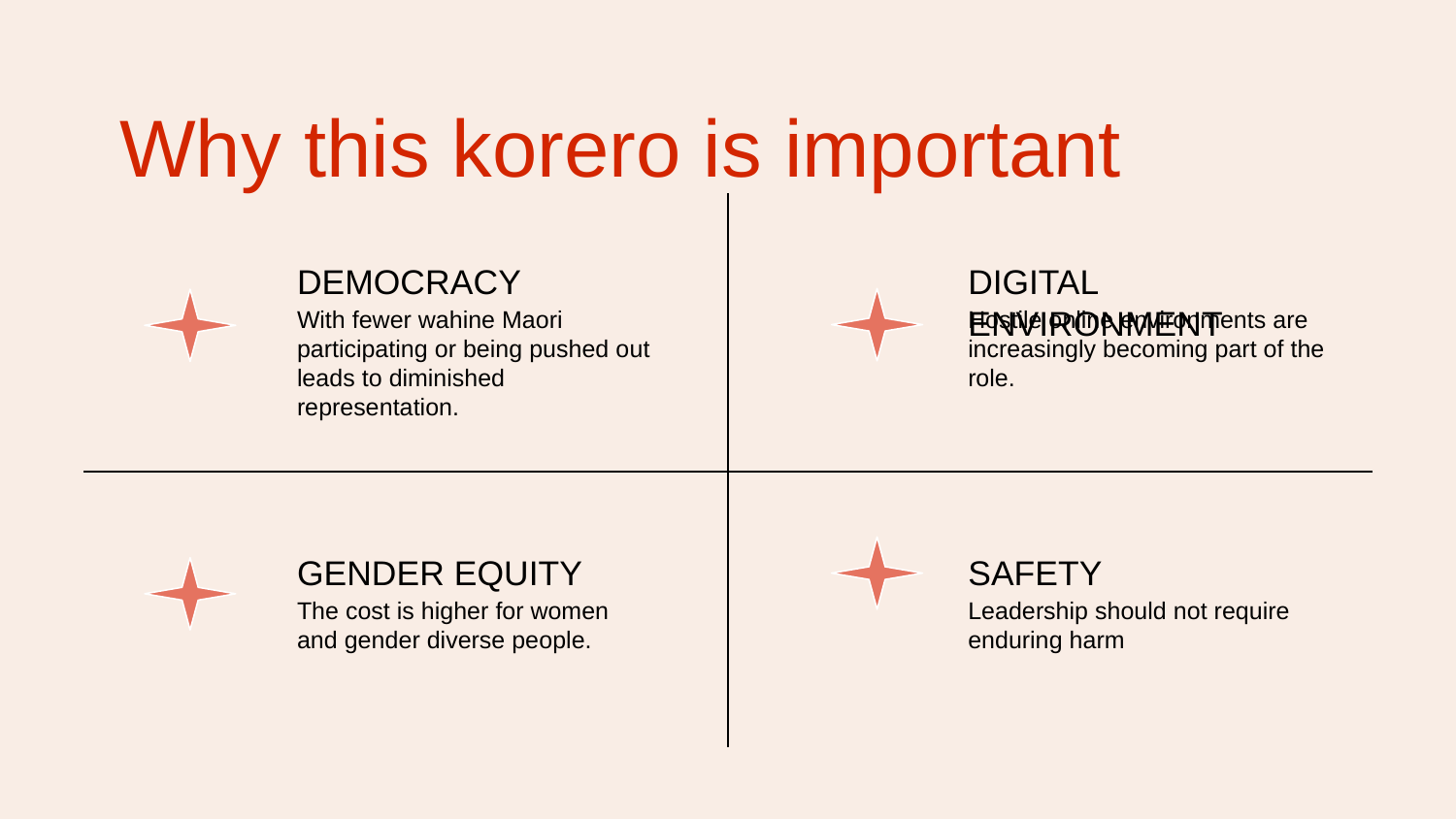

Why this korero is important
DEMOCRACY
DIGITAL ENVIRONMENT

With fewer wahine Maori participating or being pushed out leads to diminished representation.
Hostile online environments are increasingly becoming part of the role.

GENDER EQUITY
SAFETY

The cost is higher for women and gender diverse people.
Leadership should not require enduring harm